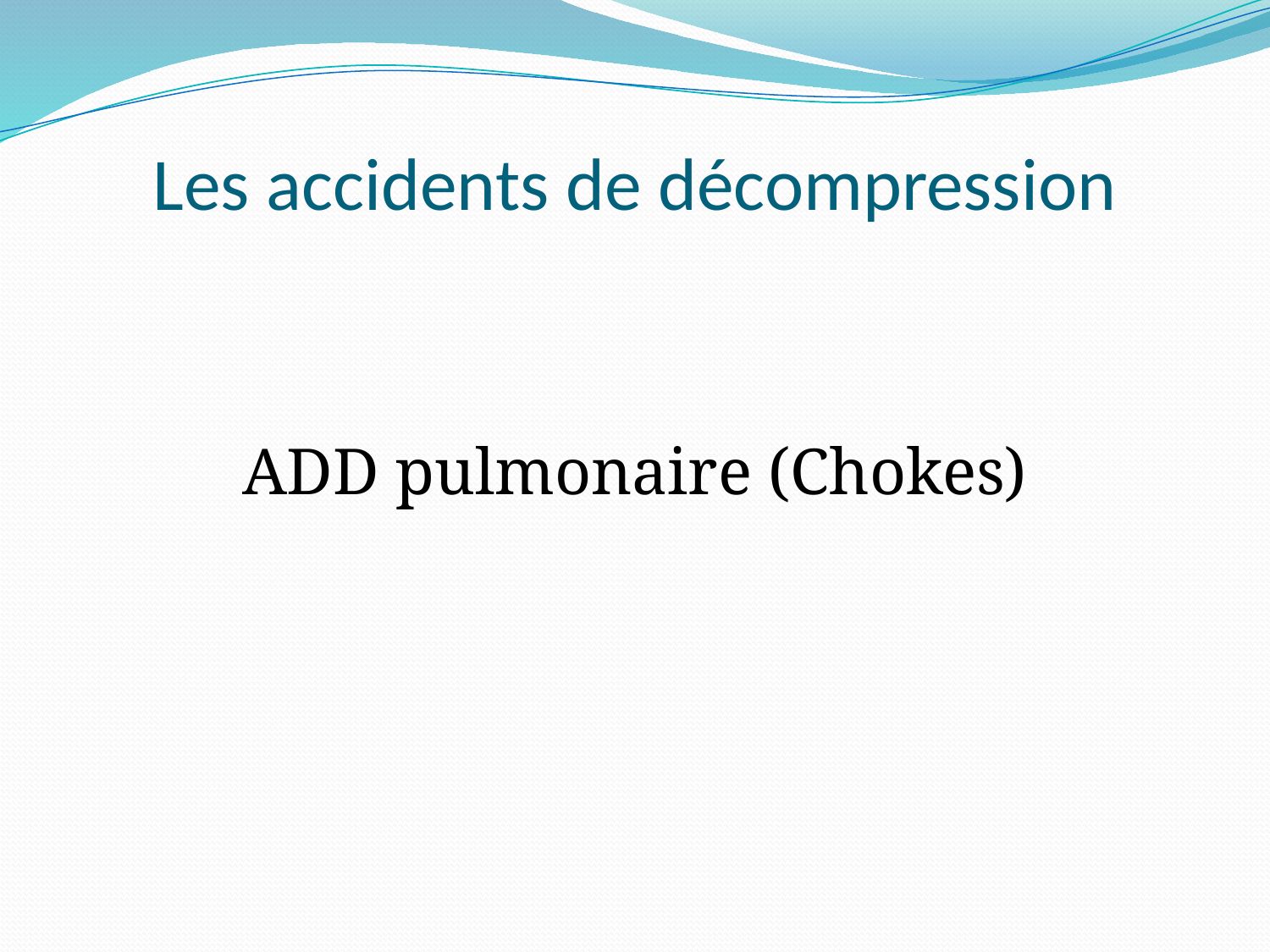

# Les accidents de décompression

ADD pulmonaire (Chokes)